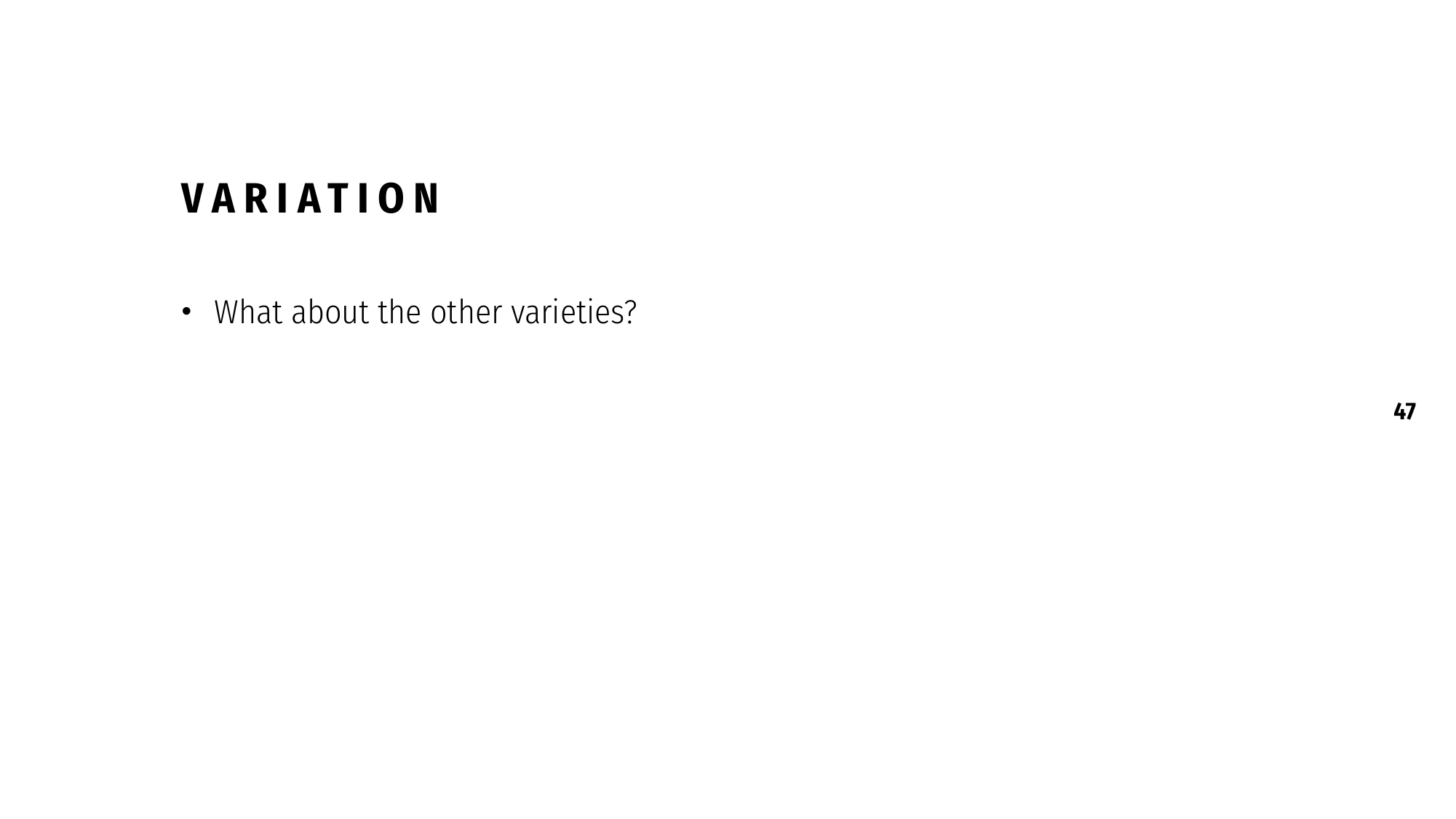

# Variation
What about the other varieties?
47